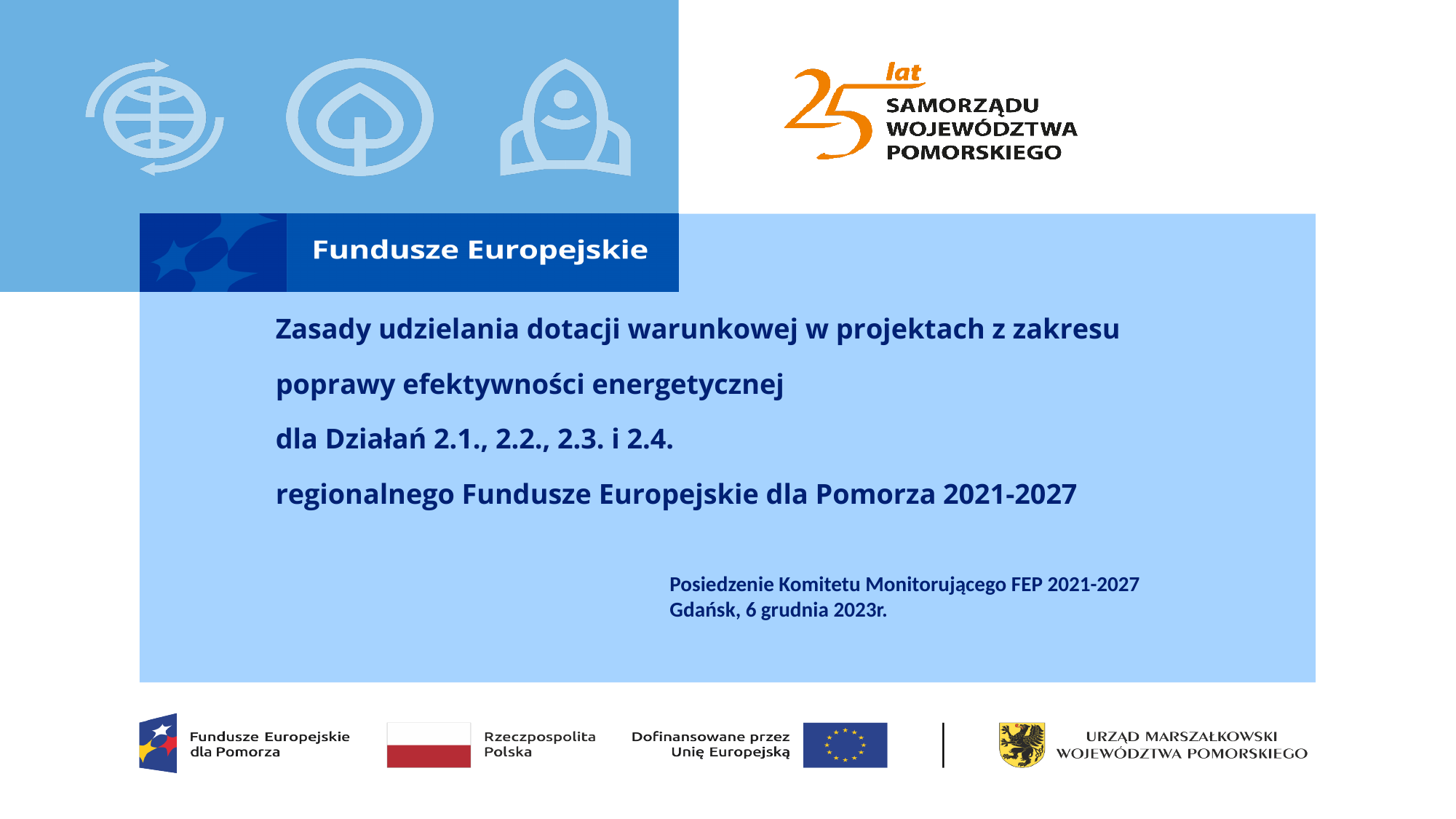

# Zasady udzielania dotacji warunkowej w projektach z zakresu poprawy efektywności energetycznej dla Działań 2.1., 2.2., 2.3. i 2.4. regionalnego Fundusze Europejskie dla Pomorza 2021-2027

Posiedzenie Komitetu Monitorującego FEP 2021-2027
Gdańsk, 6 grudnia 2023r.